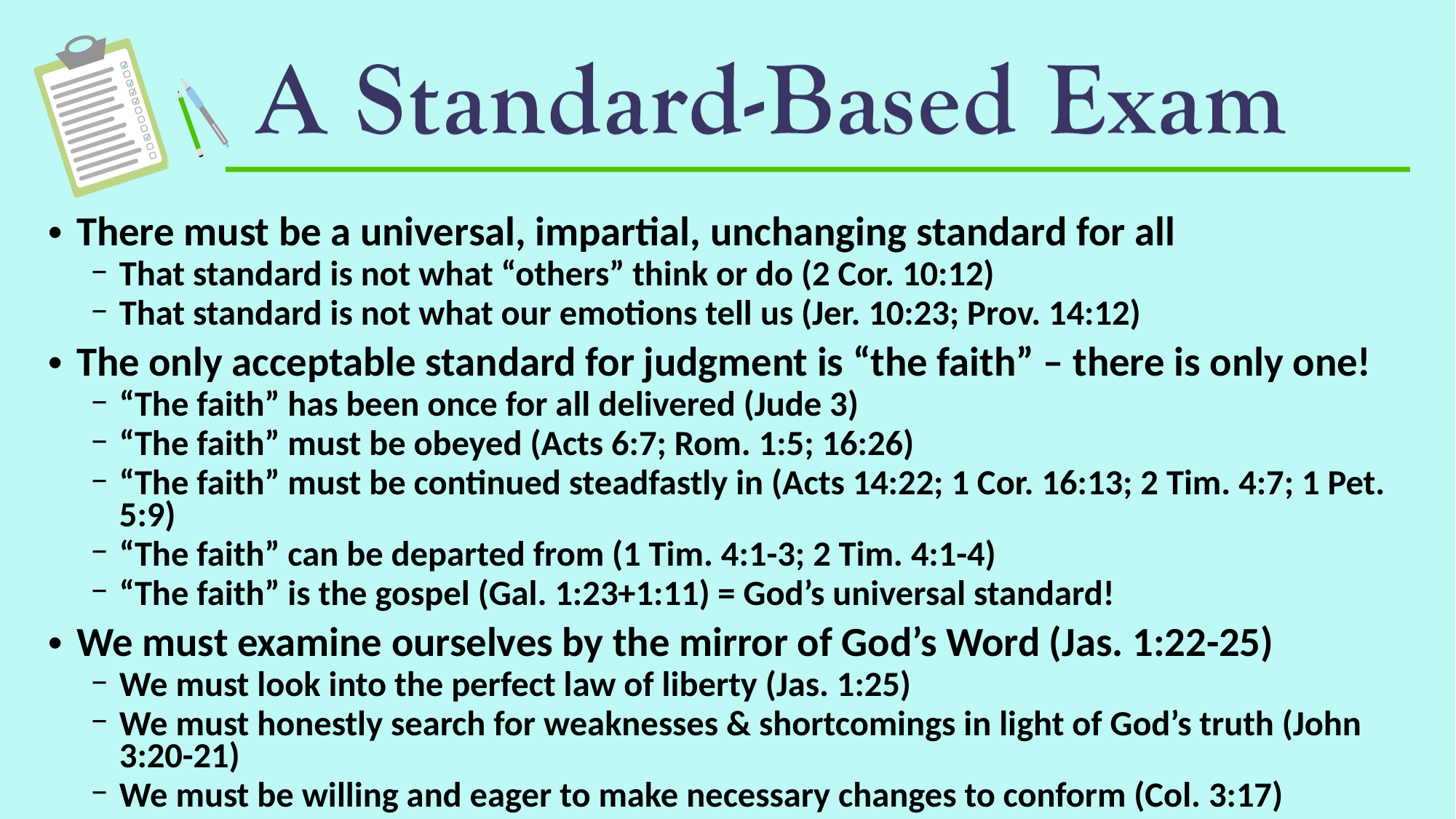

There must be a universal, impartial, unchanging standard for all
That standard is not what “others” think or do (2 Cor. 10:12)
That standard is not what our emotions tell us (Jer. 10:23; Prov. 14:12)
The only acceptable standard for judgment is “the faith” – there is only one!
“The faith” has been once for all delivered (Jude 3)
“The faith” must be obeyed (Acts 6:7; Rom. 1:5; 16:26)
“The faith” must be continued steadfastly in (Acts 14:22; 1 Cor. 16:13; 2 Tim. 4:7; 1 Pet. 5:9)
“The faith” can be departed from (1 Tim. 4:1-3; 2 Tim. 4:1-4)
“The faith” is the gospel (Gal. 1:23+1:11) = God’s universal standard!
We must examine ourselves by the mirror of God’s Word (Jas. 1:22-25)
We must look into the perfect law of liberty (Jas. 1:25)
We must honestly search for weaknesses & shortcomings in light of God’s truth (John 3:20-21)
We must be willing and eager to make necessary changes to conform (Col. 3:17)